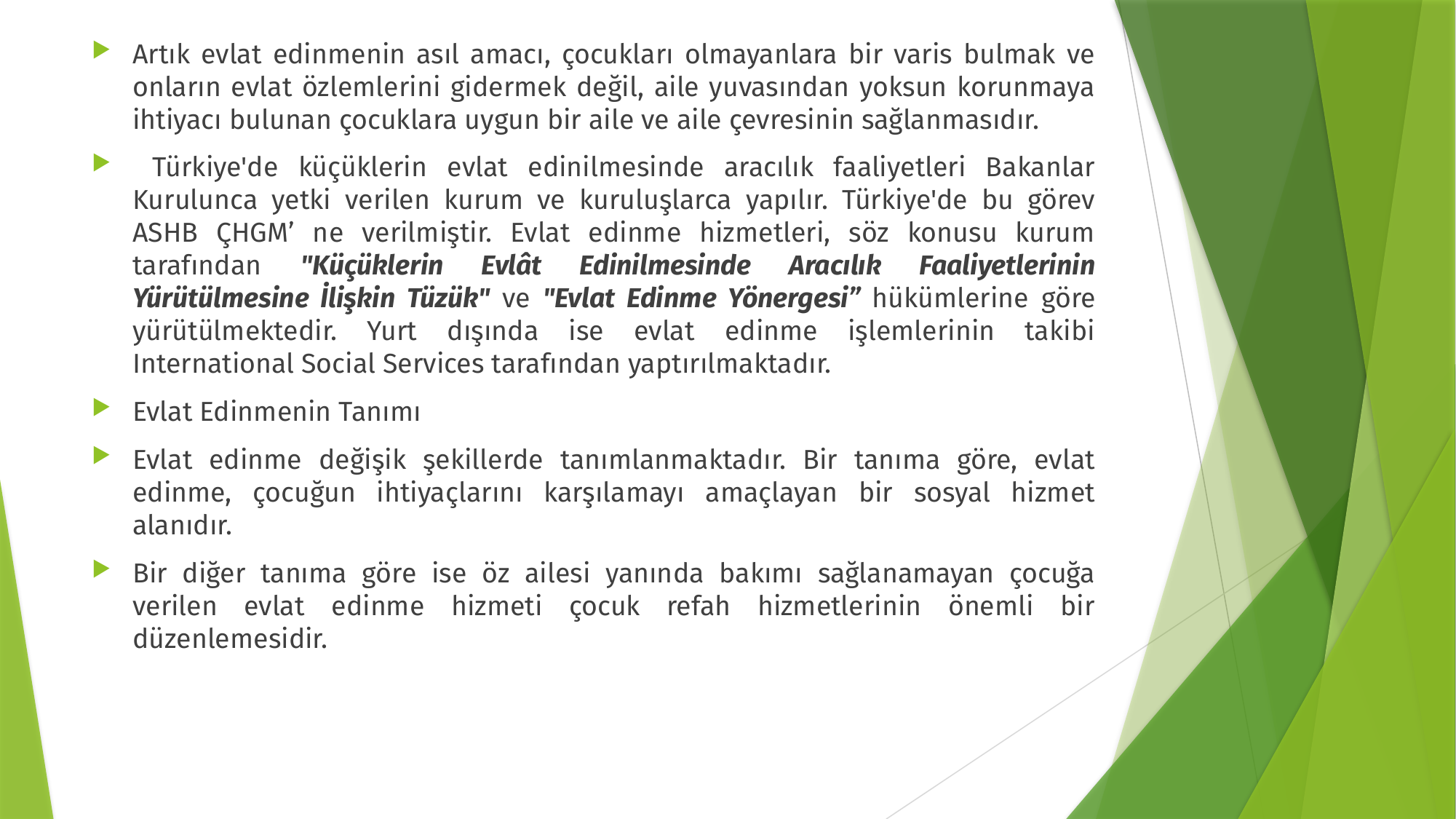

Artık evlat edinmenin asıl amacı, çocukları olmayanlara bir varis bulmak ve onların evlat özlemlerini gidermek değil, aile yuvasından yoksun korunmaya ihtiyacı bulunan çocuklara uygun bir aile ve aile çevresinin sağlanmasıdır.
 Türkiye'de küçüklerin evlat edinilmesinde aracılık faaliyetleri Bakanlar Kurulunca yetki verilen kurum ve kuruluşlarca yapılır. Türkiye'de bu görev ASHB ÇHGM’ ne verilmiştir. Evlat edinme hizmetleri, söz konusu kurum tarafından "Küçüklerin Evlât Edinilmesinde Aracılık Faaliyetlerinin Yürütülmesine İlişkin Tüzük" ve "Evlat Edinme Yönergesi” hükümlerine göre yürütülmektedir. Yurt dışında ise evlat edinme işlemlerinin takibi International Social Services tarafından yaptırılmaktadır.
Evlat Edinmenin Tanımı
Evlat edinme değişik şekillerde tanımlanmaktadır. Bir tanıma göre, evlat edinme, çocuğun ihtiyaçlarını karşılamayı amaçlayan bir sosyal hizmet alanıdır.
Bir diğer tanıma göre ise öz ailesi yanında bakımı sağlanamayan çocuğa verilen evlat edinme hizmeti çocuk refah hizmetlerinin önemli bir düzenlemesidir.